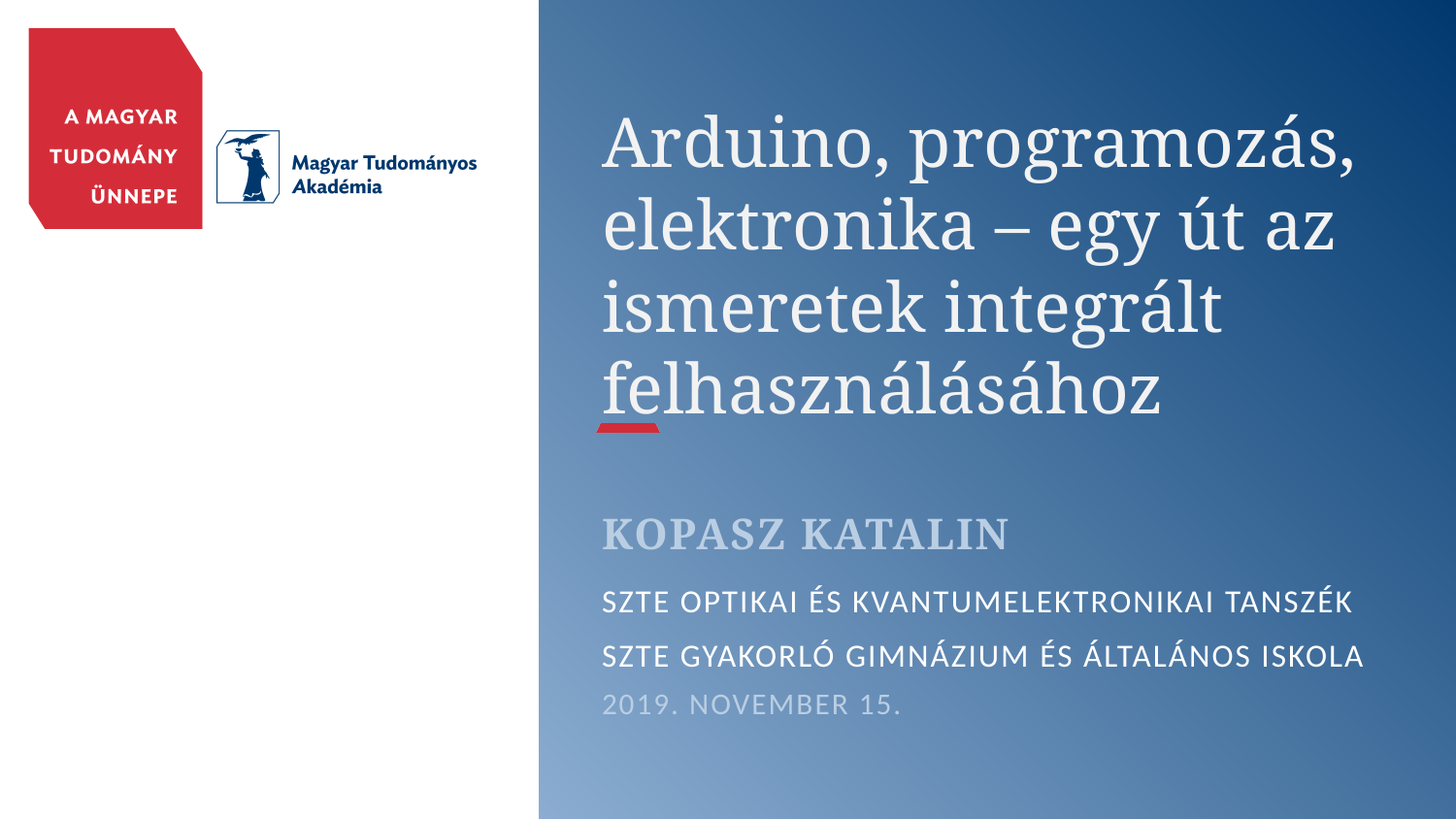

# Arduino, programozás, elektronika – egy út az ismeretek integrált felhasználásához
Kopasz Katalin
SZTE Optikai és Kvantumelektronikai Tanszék
SZTE Gyakorló Gimnázium és általános iskola

2019. November 15.